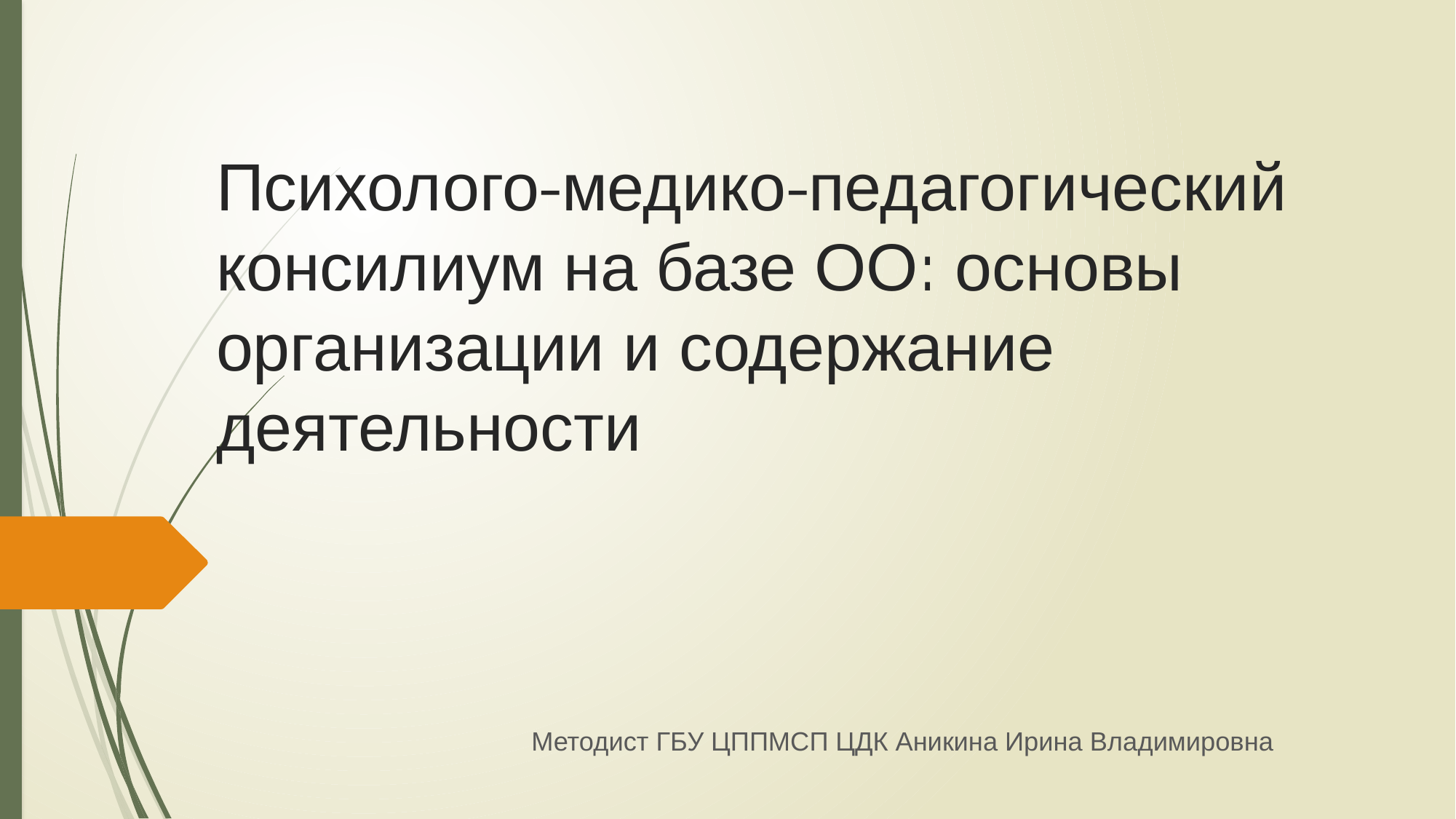

# Психолого-медико-педагогический консилиум на базе ОО: основы организации и содержание деятельности

Методист ГБУ ЦППМСП ЦДК Аникина Ирина Владимировна